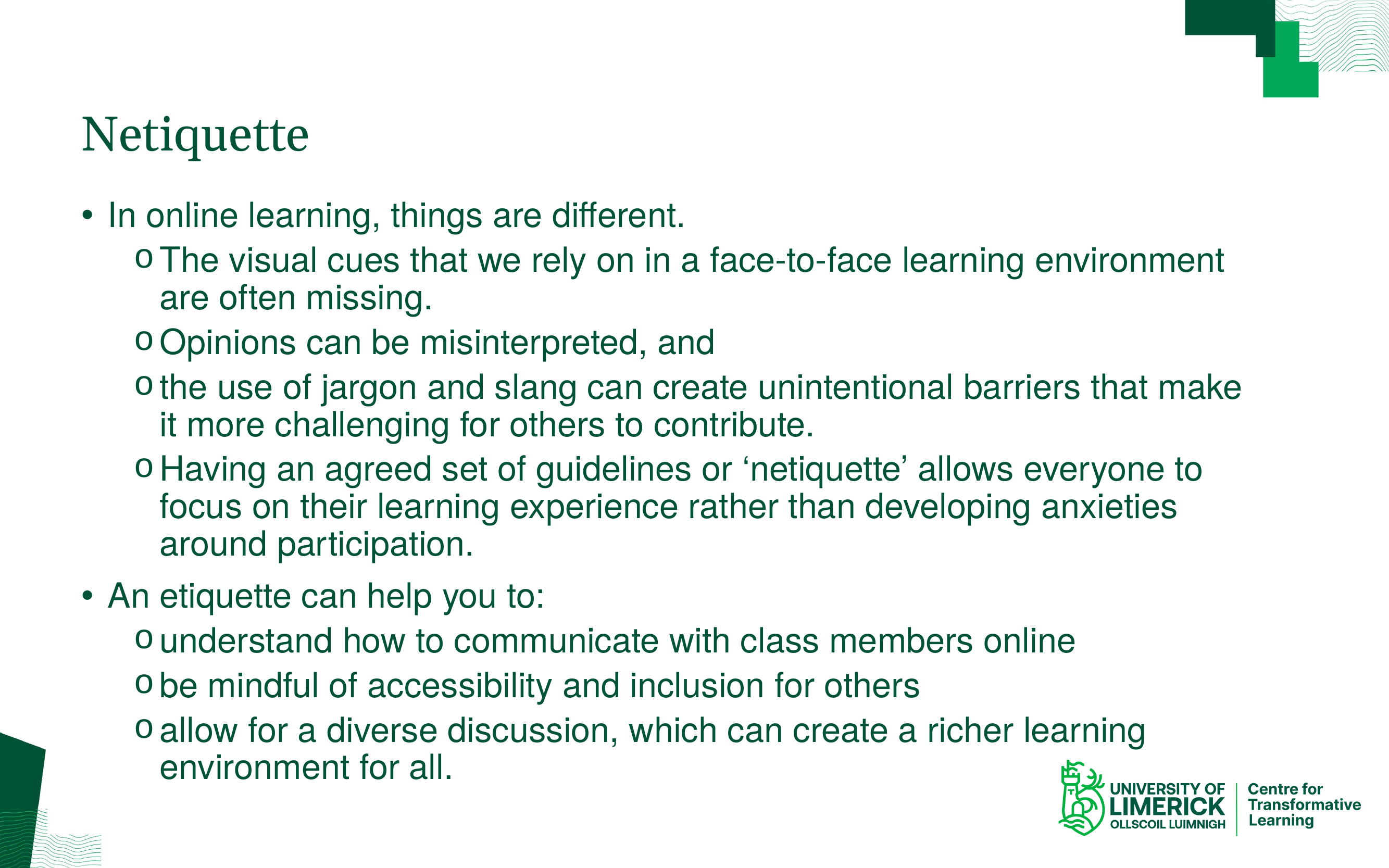

# Netiquette
In online learning, things are different.
The visual cues that we rely on in a face-to-face learning environment are often missing.
Opinions can be misinterpreted, and
the use of jargon and slang can create unintentional barriers that make it more challenging for others to contribute.
Having an agreed set of guidelines or ‘netiquette’ allows everyone to focus on their learning experience rather than developing anxieties around participation.
An etiquette can help you to:
understand how to communicate with class members online
be mindful of accessibility and inclusion for others
allow for a diverse discussion, which can create a richer learning environment for all.